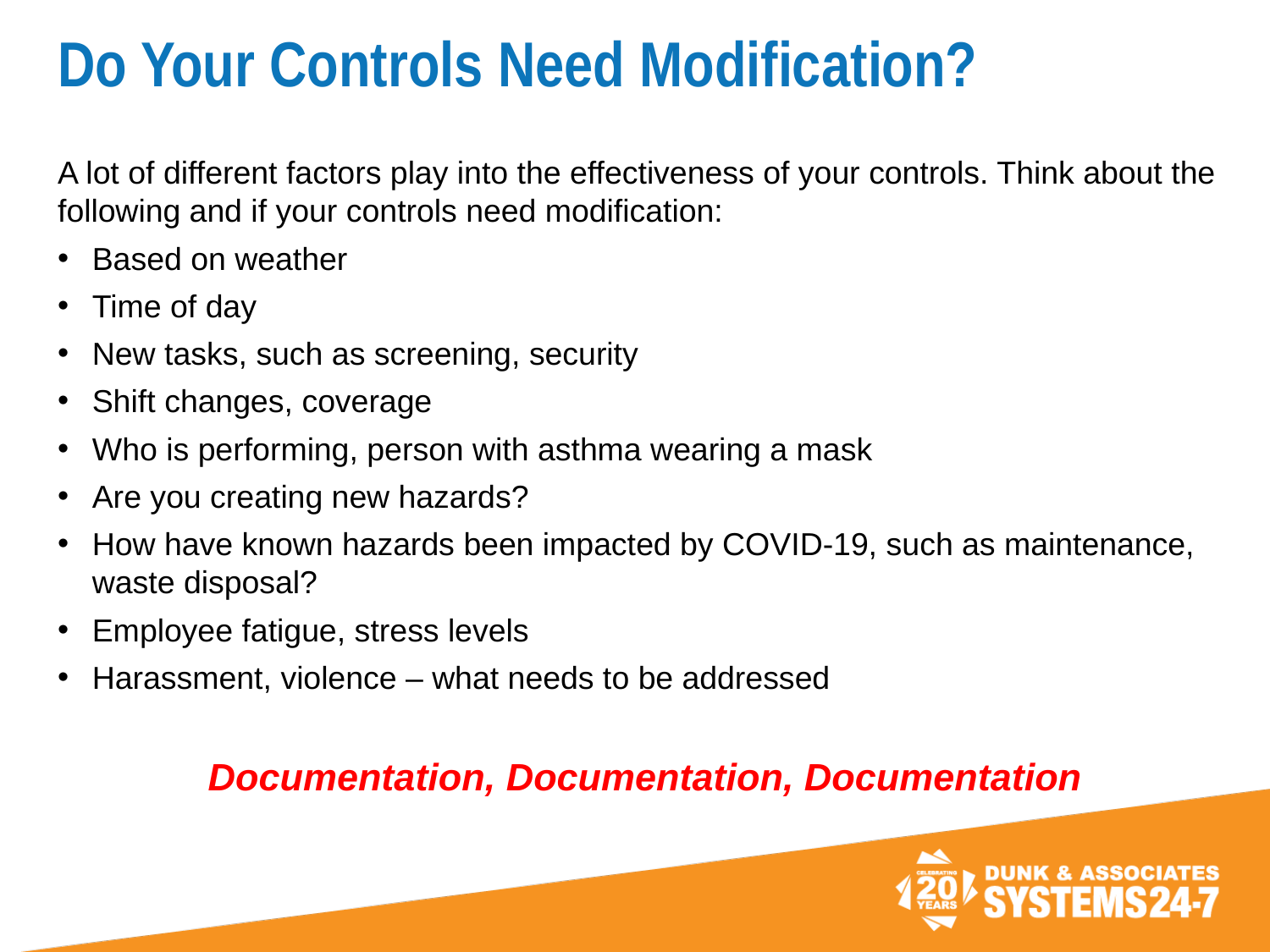

# Do Your Controls Need Modification?
A lot of different factors play into the effectiveness of your controls. Think about the following and if your controls need modification:
Based on weather
Time of day
New tasks, such as screening, security
Shift changes, coverage
Who is performing, person with asthma wearing a mask
Are you creating new hazards?
How have known hazards been impacted by COVID-19, such as maintenance, waste disposal?
Employee fatigue, stress levels
Harassment, violence – what needs to be addressed

Documentation, Documentation, Documentation